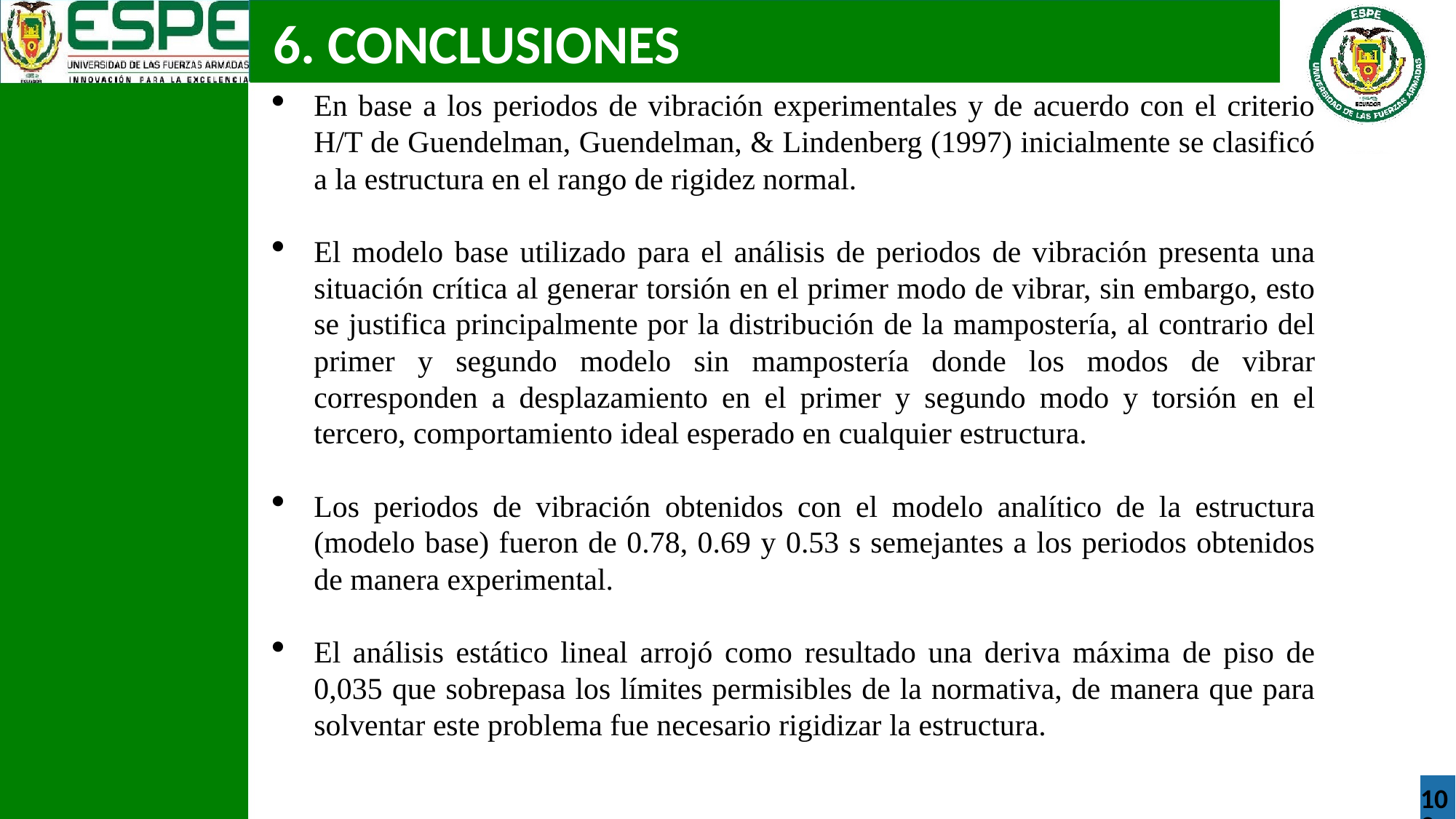

6. CONCLUSIONES
En base a los periodos de vibración experimentales y de acuerdo con el criterio H/T de Guendelman, Guendelman, & Lindenberg (1997) inicialmente se clasificó a la estructura en el rango de rigidez normal.

El modelo base utilizado para el análisis de periodos de vibración presenta una situación crítica al generar torsión en el primer modo de vibrar, sin embargo, esto se justifica principalmente por la distribución de la mampostería, al contrario del primer y segundo modelo sin mampostería donde los modos de vibrar corresponden a desplazamiento en el primer y segundo modo y torsión en el tercero, comportamiento ideal esperado en cualquier estructura.

Los periodos de vibración obtenidos con el modelo analítico de la estructura (modelo base) fueron de 0.78, 0.69 y 0.53 s semejantes a los periodos obtenidos de manera experimental.

El análisis estático lineal arrojó como resultado una deriva máxima de piso de 0,035 que sobrepasa los límites permisibles de la normativa, de manera que para solventar este problema fue necesario rigidizar la estructura.

103